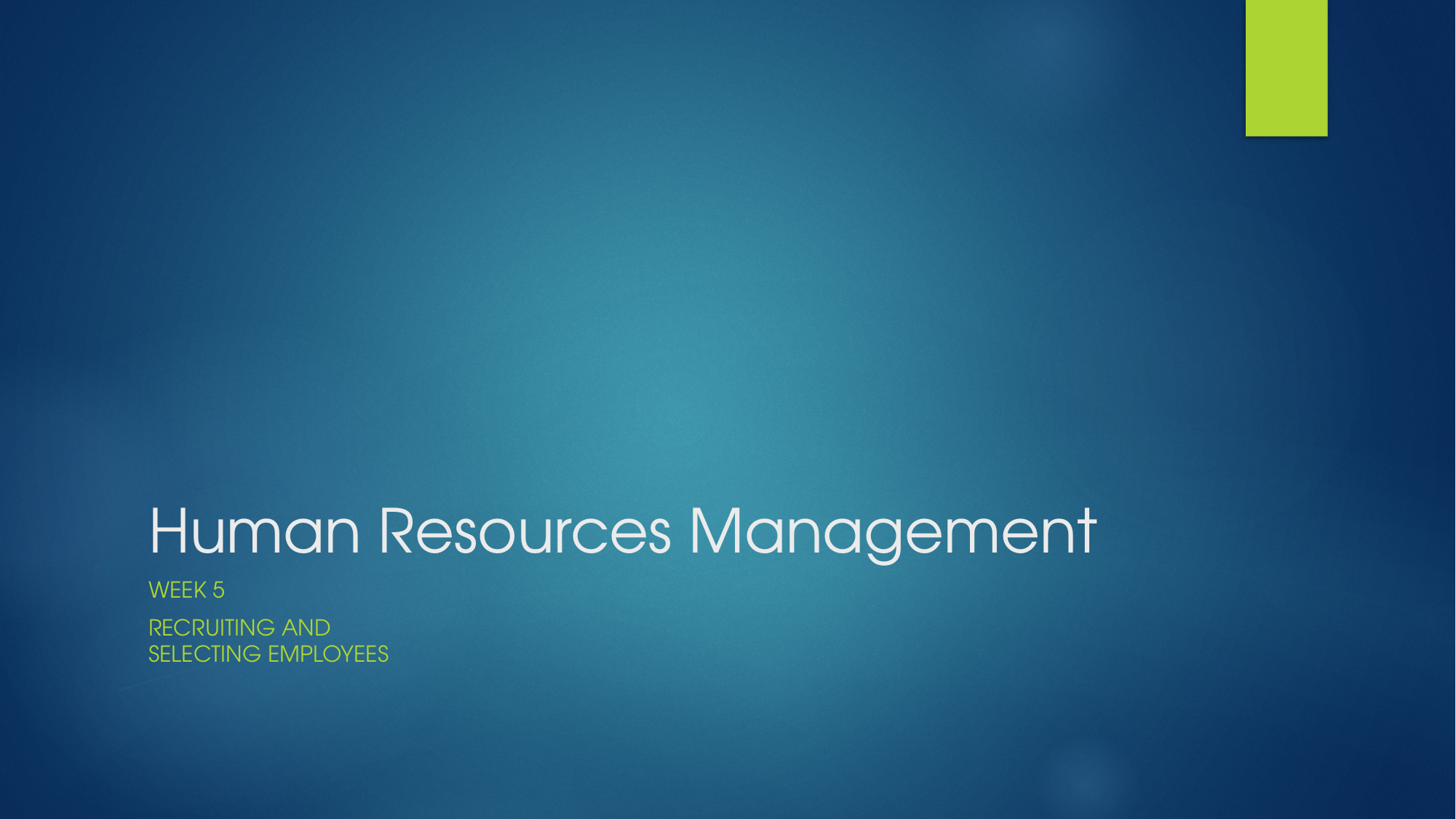

# Human Resources Management
Week 5
Recruiting and
Selecting Employees